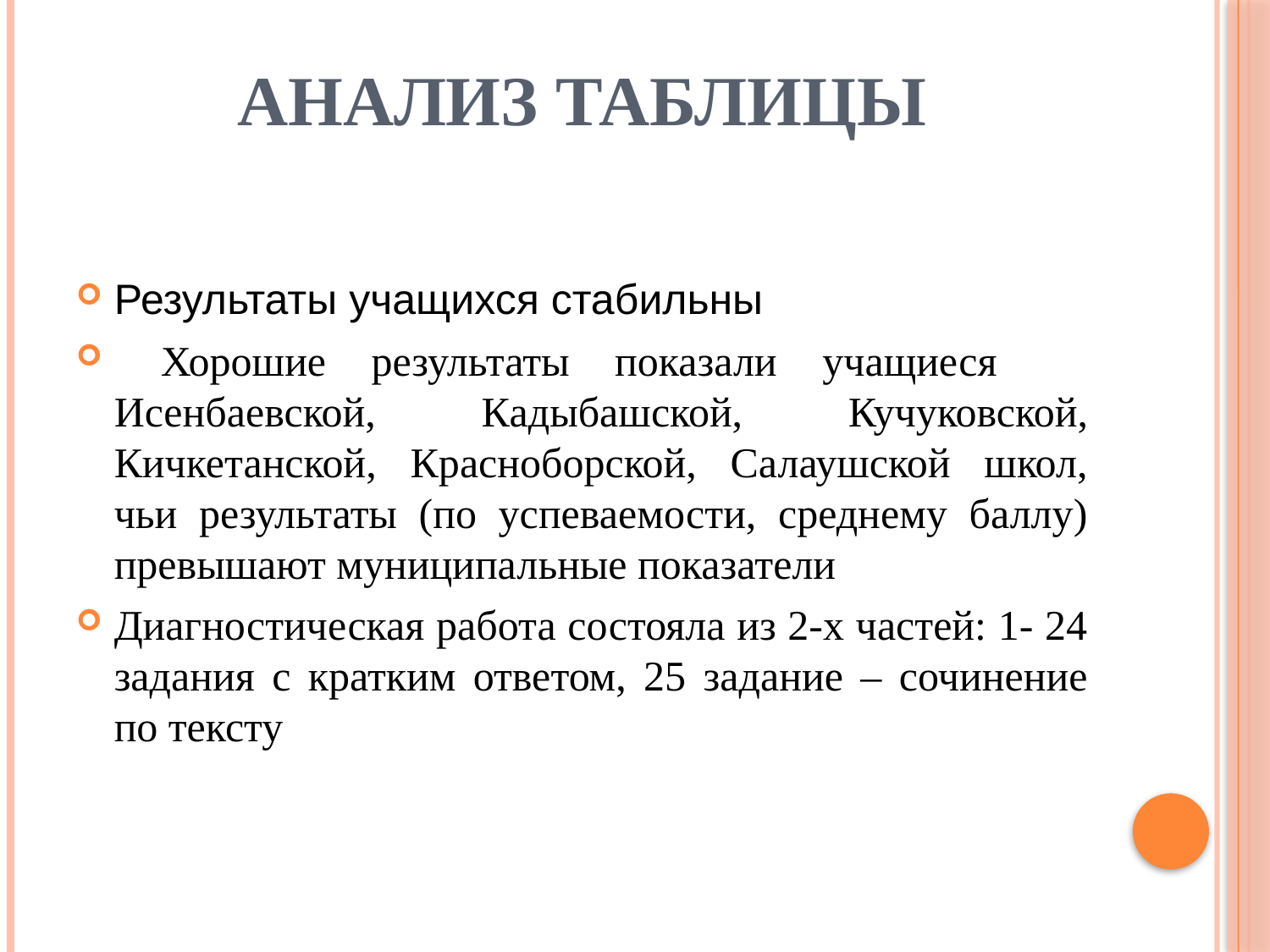

# Анализ таблицы
Результаты учащихся стабильны
 Хорошие результаты показали учащиеся   Исенбаевской, Кадыбашской, Кучуковской, Кичкетанской, Красноборской, Салаушской школ, чьи результаты (по успеваемости, среднему баллу) превышают муниципальные показатели
Диагностическая работа состояла из 2-х частей: 1- 24 задания с кратким ответом, 25 задание – сочинение по тексту